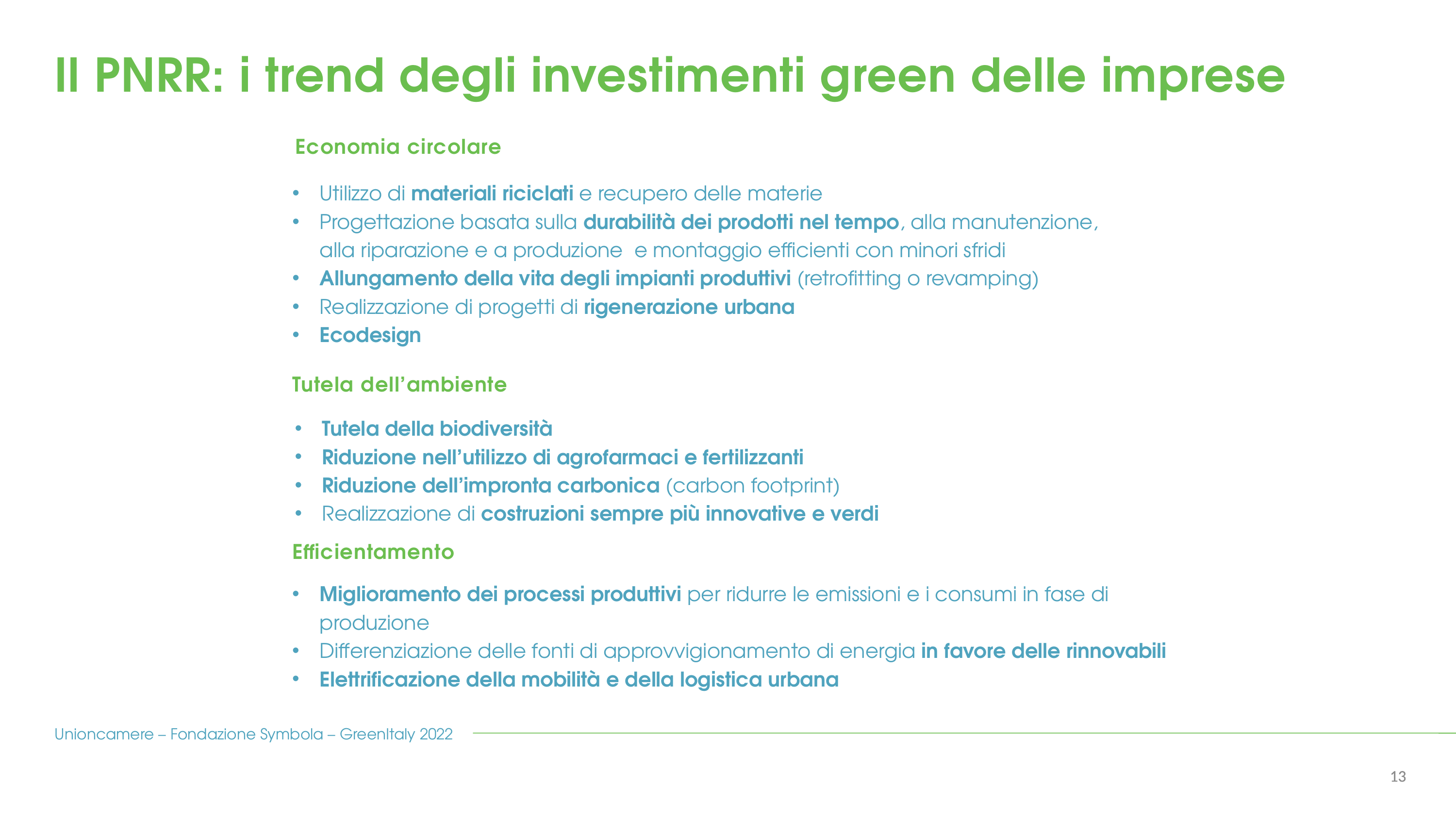

Il PNRR: i trend degli investimenti green delle imprese
Economia circolare
Utilizzo di materiali riciclati e recupero delle materie
Progettazione basata sulla durabilità dei prodotti nel tempo, alla manutenzione, alla riparazione e a produzione  e montaggio efficienti con minori sfridi
Allungamento della vita degli impianti produttivi (retrofitting o revamping)
Realizzazione di progetti di rigenerazione urbana
Ecodesign
Tutela dell’ambiente
Tutela della biodiversità
Riduzione nell’utilizzo di agrofarmaci e fertilizzanti
Riduzione dell’impronta carbonica (carbon footprint)
Realizzazione di costruzioni sempre più innovative e verdi
Efficientamento
Miglioramento dei processi produttivi per ridurre le emissioni e i consumi in fase di produzione
Differenziazione delle fonti di approvvigionamento di energia in favore delle rinnovabili
Elettrificazione della mobilità e della logistica urbana
Unioncamere – Fondazione Symbola – GreenItaly 2022

13
13